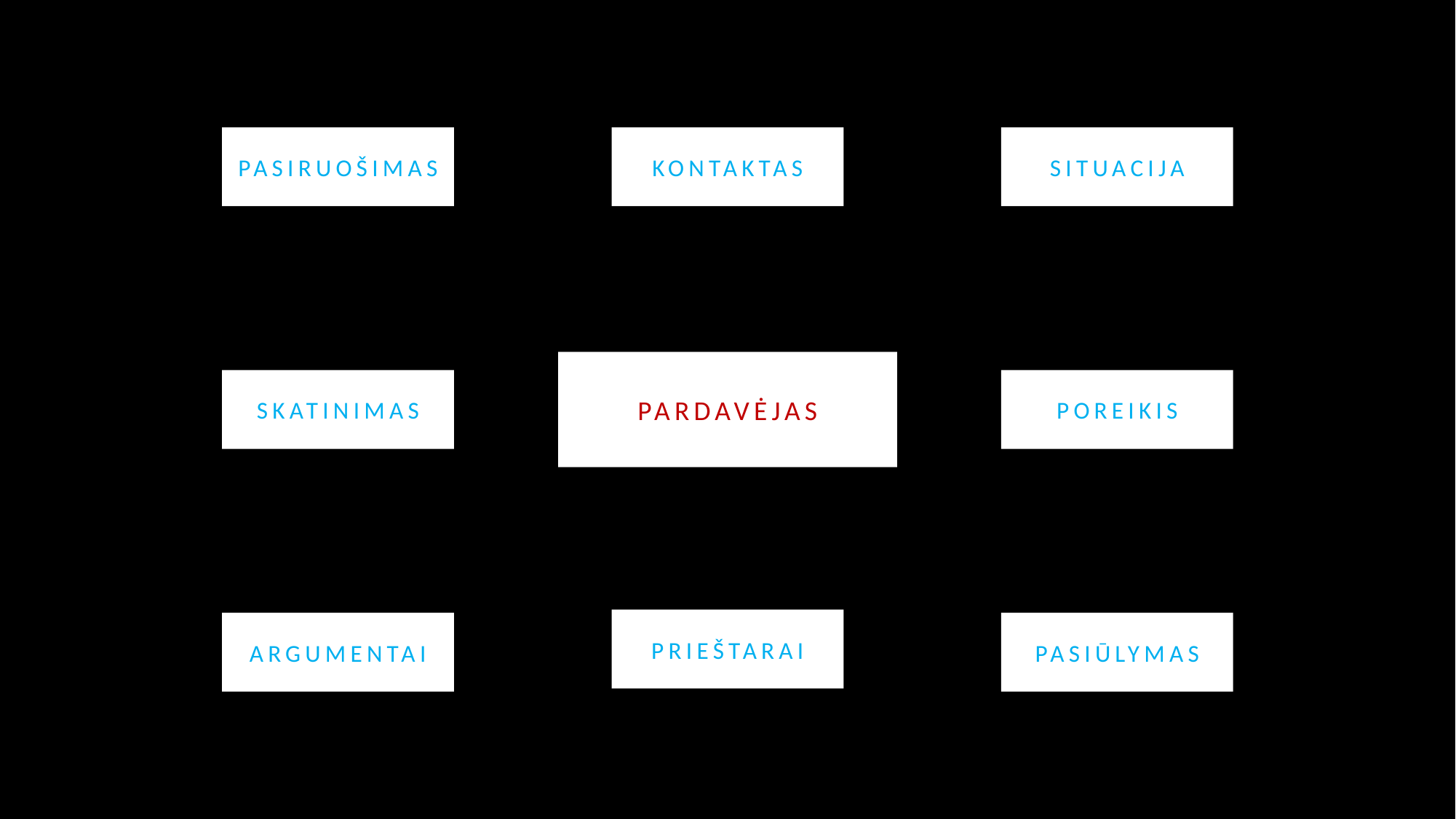

PASIRUOŠIMAS
KONTAKTAS
SITUACIJA
PARDAVĖJAS
SKATINIMAS
POREIKIS
PRIEŠTARAI
ARGUMENTAI
PASIŪLYMAS